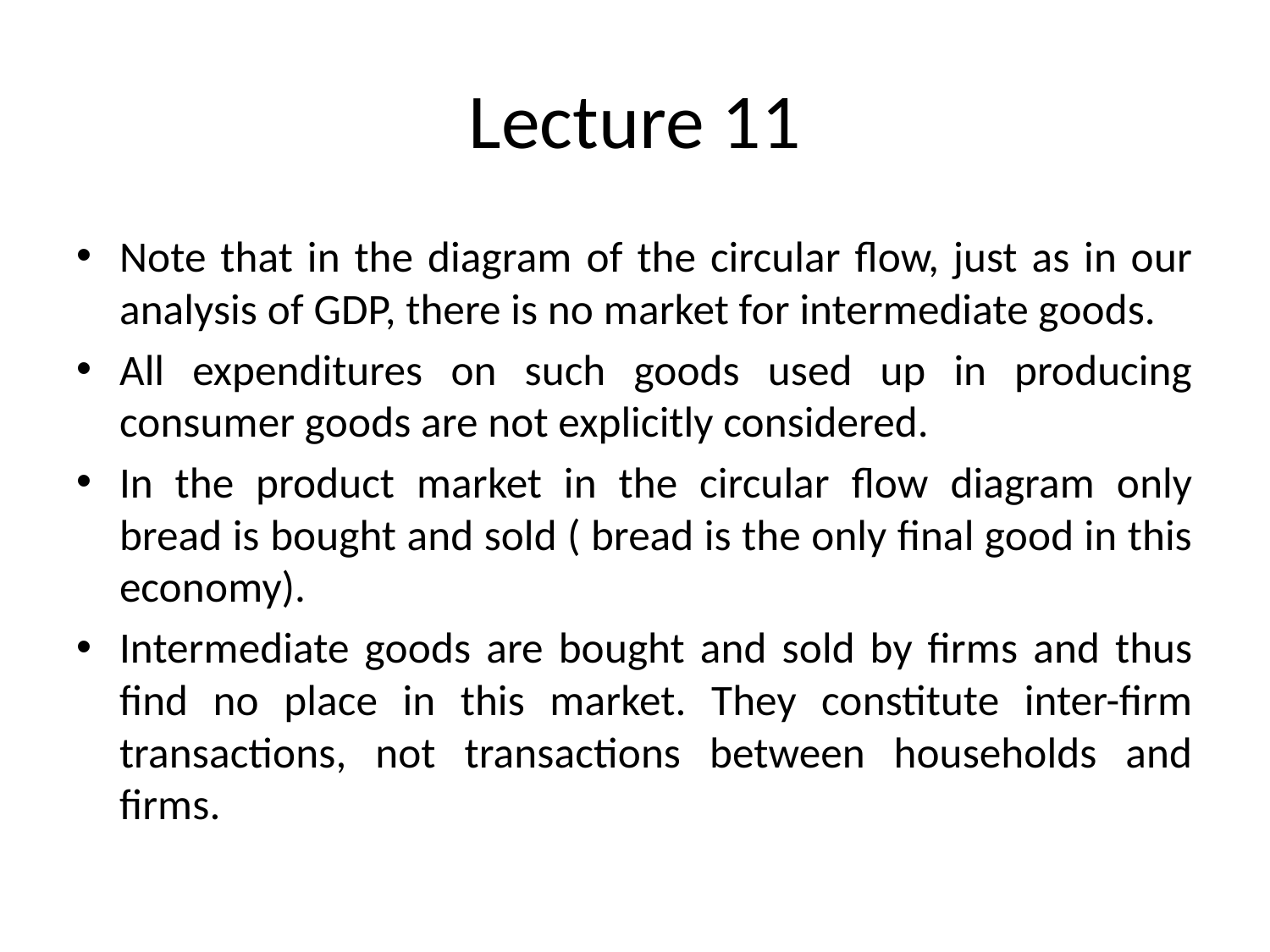

# Lecture 11
Note that in the diagram of the circular flow, just as in our analysis of GDP, there is no market for intermediate goods.
All expenditures on such goods used up in producing consumer goods are not explicitly considered.
In the product market in the circular flow diagram only bread is bought and sold ( bread is the only final good in this economy).
Intermediate goods are bought and sold by firms and thus find no place in this market. They constitute inter-firm transactions, not transactions between households and firms.